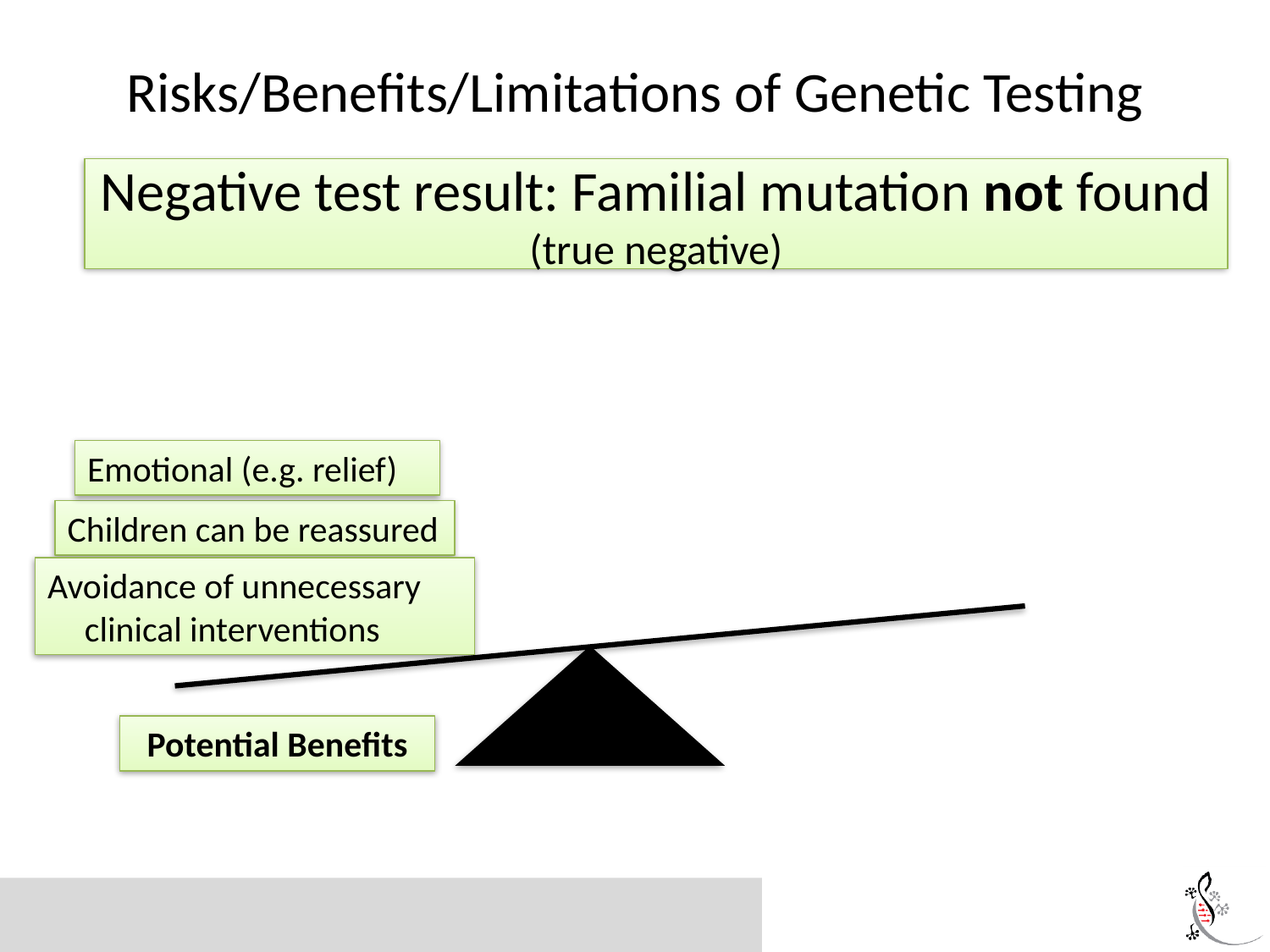

# Risks/Benefits/Limitations of Genetic Testing
Negative test result: Familial mutation not found (true negative)
Emotional (e.g. relief)
Children can be reassured
Avoidance of unnecessary clinical interventions

Potential Benefits